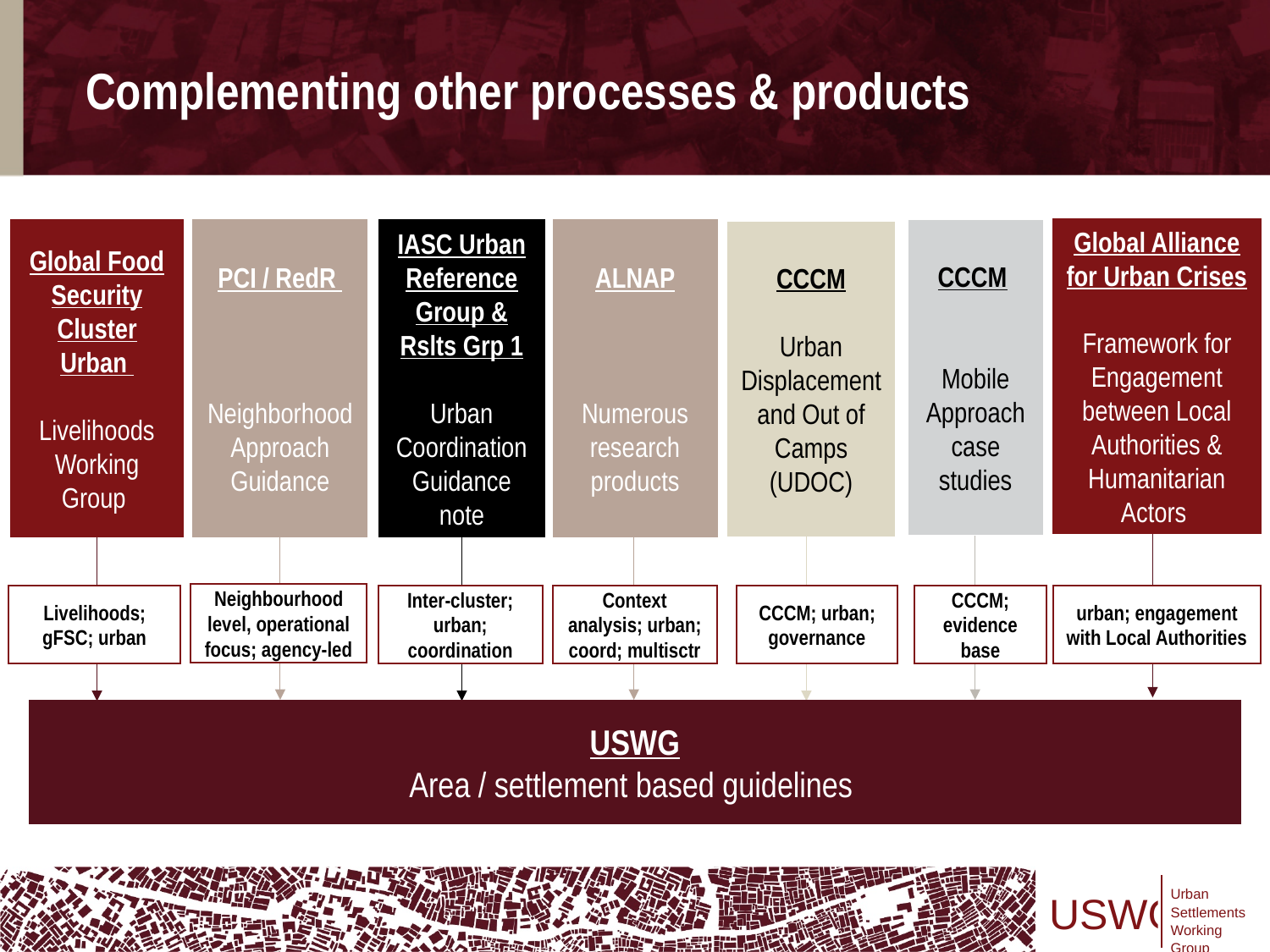

Complementing other processes & products
Global Alliance for Urban Crises

Framework for Engagement between Local Authorities & Humanitarian Actors
Global Food Security Cluster
Urban

Livelihoods Working Group
PCI / RedR

Neighborhood Approach Guidance
IASC Urban Reference Group & Rslts Grp 1

Urban Coordination Guidance note
ALNAP

Numerous research products
CCCM

Mobile Approach case studies
CCCM

Urban Displacement and Out of Camps (UDOC)
Neighbourhood level, operational focus; agency-led
Livelihoods; gFSC; urban
Inter-cluster; urban; coordination
Context analysis; urban; coord; multisctr
CCCM; urban; governance
CCCM; evidence base
urban; engagement with Local Authorities
USWG
Area / settlement based guidelines

USWG
Urban
Settlements
Working Group